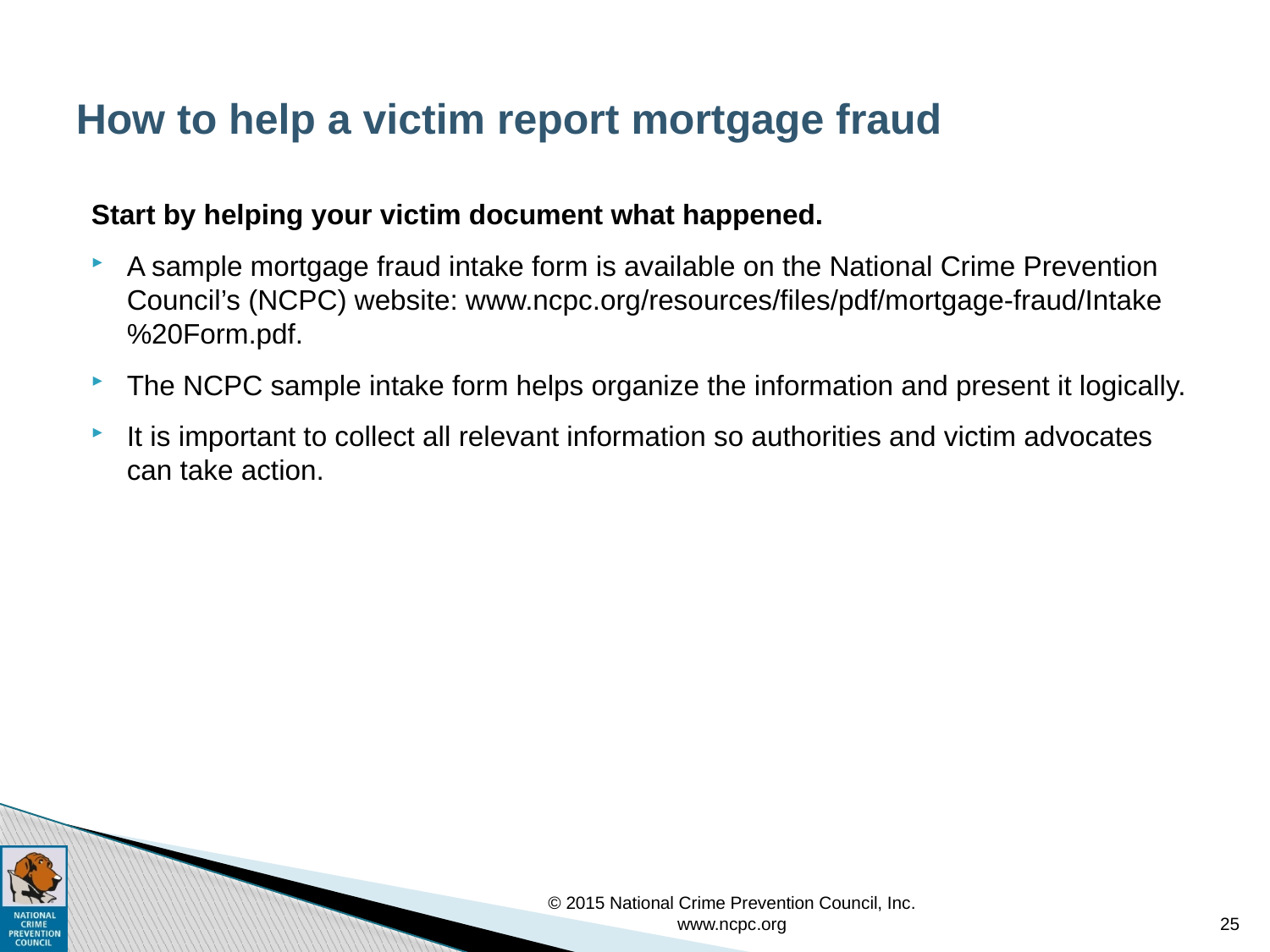

# How to help a victim report mortgage fraud
Start by helping your victim document what happened.
A sample mortgage fraud intake form is available on the National Crime Prevention Council’s (NCPC) website: www.ncpc.org/resources/files/pdf/mortgage-fraud/Intake%20Form.pdf.
The NCPC sample intake form helps organize the information and present it logically.
It is important to collect all relevant information so authorities and victim advocates can take action.
© 2015 National Crime Prevention Council, Inc. www.ncpc.org
25